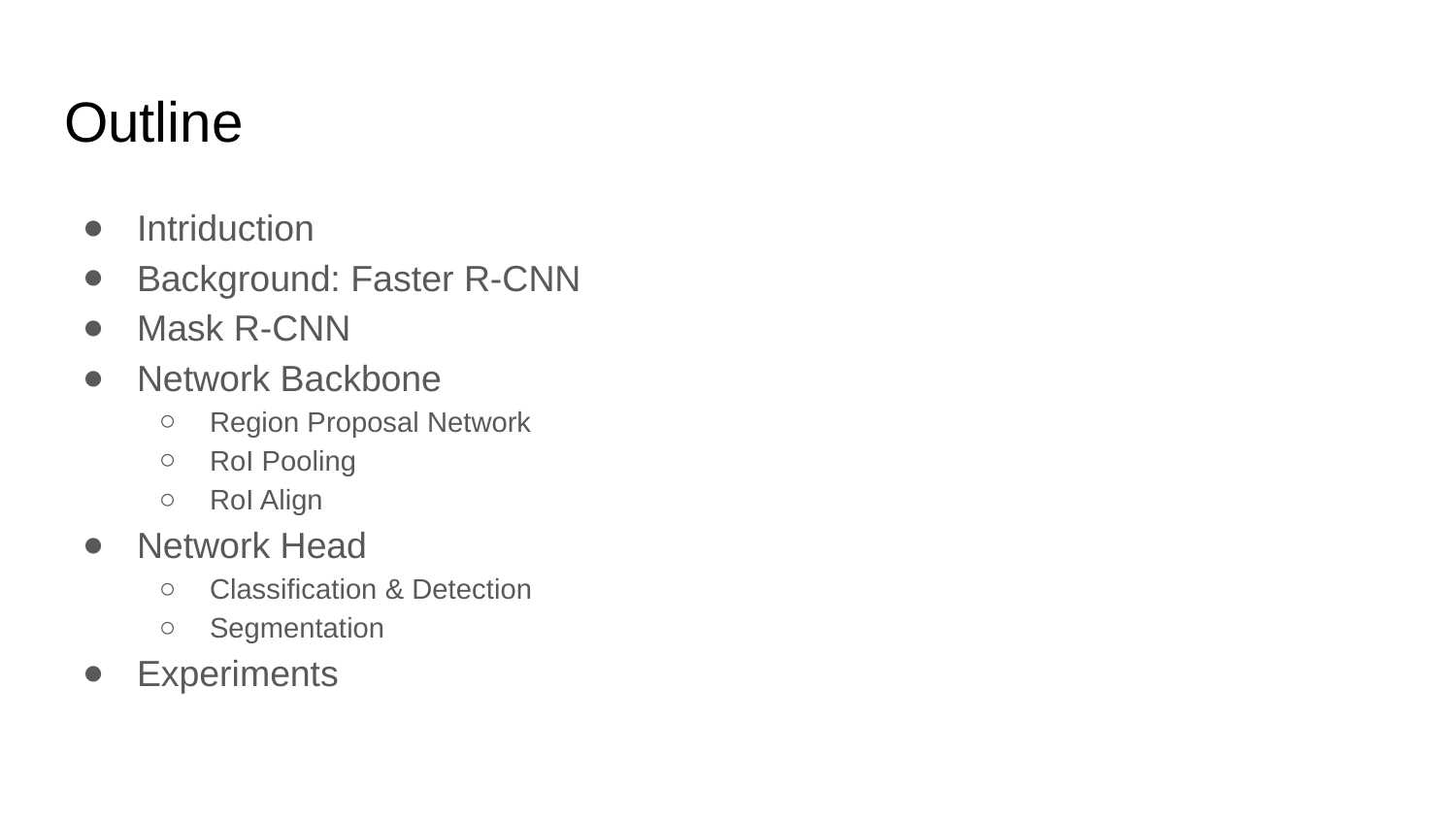

# Outline
Intriduction
Background: Faster R-CNN
Mask R-CNN
Network Backbone
Region Proposal Network
RoI Pooling
RoI Align
Network Head
Classification & Detection
Segmentation
Experiments